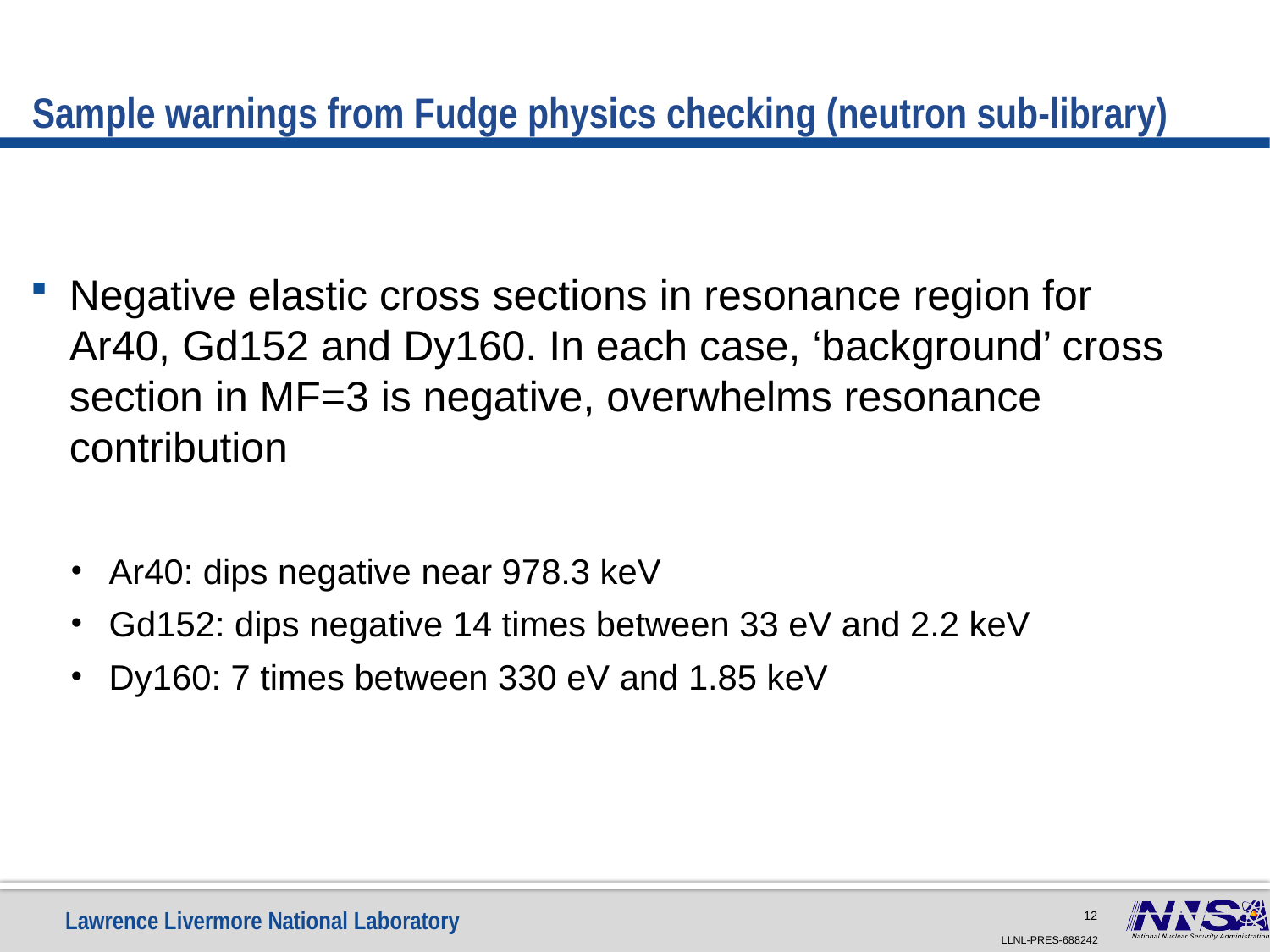

# Sample warnings from Fudge physics checking (neutron sub-library)

Negative elastic cross sections in resonance region for   Ar40, Gd152 and Dy160. In each case, ‘background’ cross section in MF=3 is negative, overwhelms resonance contribution

Ar40: dips negative near 978.3 keV
Gd152: dips negative 14 times between 33 eV and 2.2 keV
Dy160: 7 times between 330 eV and 1.85 keV